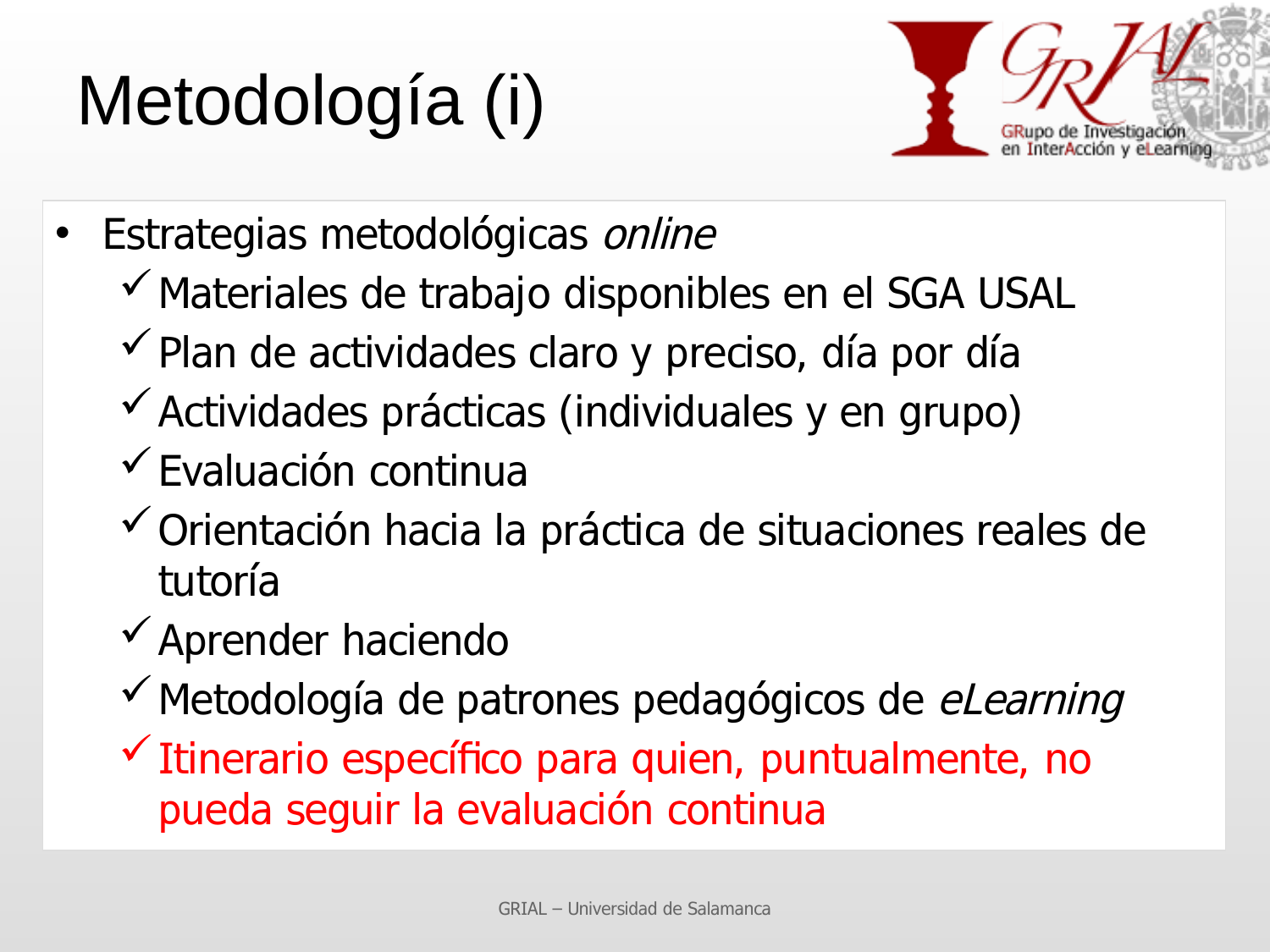

# Metodología (i)
Estrategias metodológicas online
Materiales de trabajo disponibles en el SGA USAL
Plan de actividades claro y preciso, día por día
Actividades prácticas (individuales y en grupo)
Evaluación continua
Orientación hacia la práctica de situaciones reales de tutoría
Aprender haciendo
Metodología de patrones pedagógicos de eLearning
Itinerario específico para quien, puntualmente, no pueda seguir la evaluación continua
GRIAL – Universidad de Salamanca